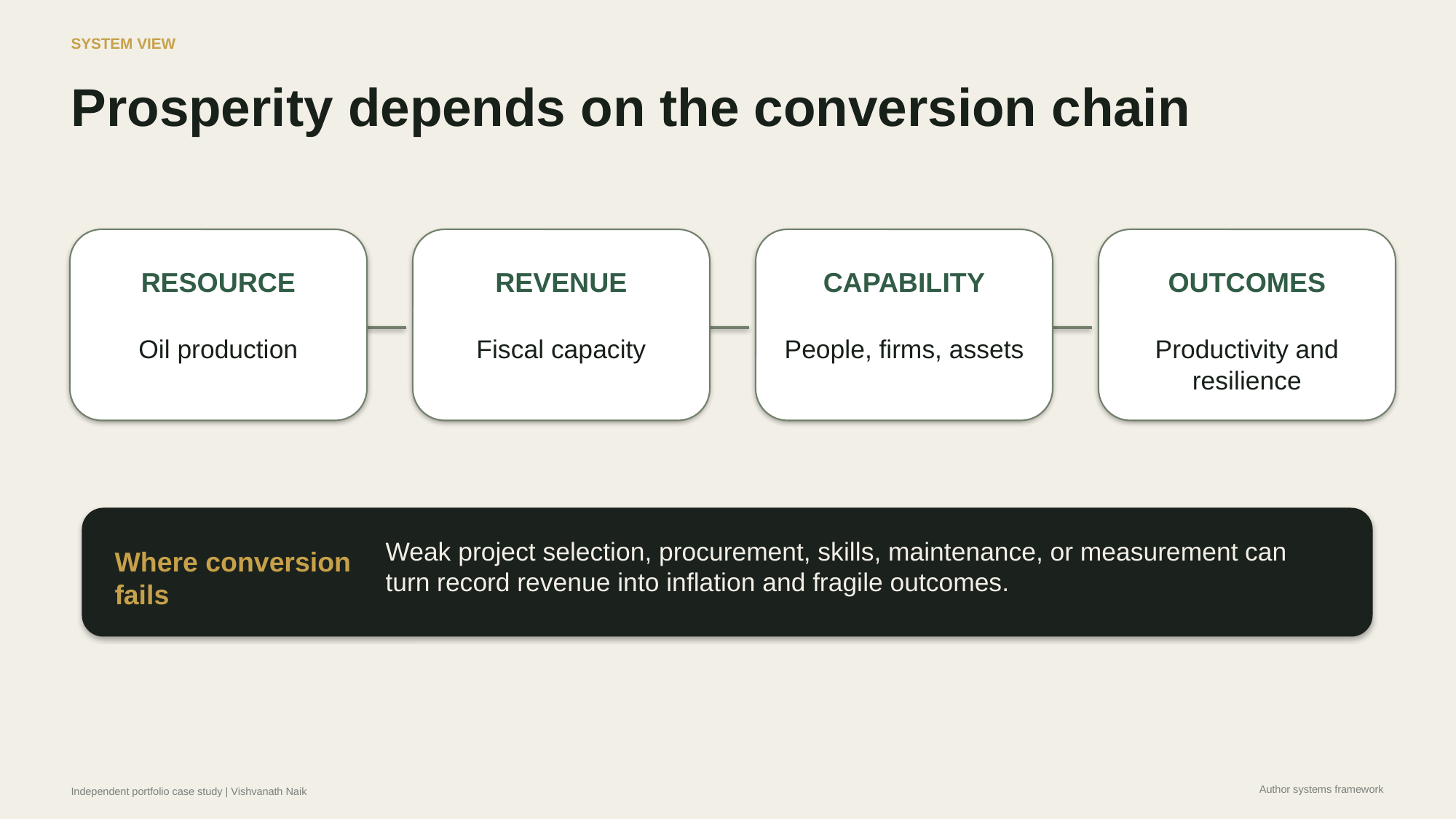

SYSTEM VIEW
Prosperity depends on the conversion chain

RESOURCE
REVENUE
CAPABILITY
OUTCOMES
Oil production
Fiscal capacity
People, firms, assets
Productivity and resilience

Weak project selection, procurement, skills, maintenance, or measurement can turn record revenue into inflation and fragile outcomes.
Where conversion fails
Author systems framework
Independent portfolio case study | Vishvanath Naik